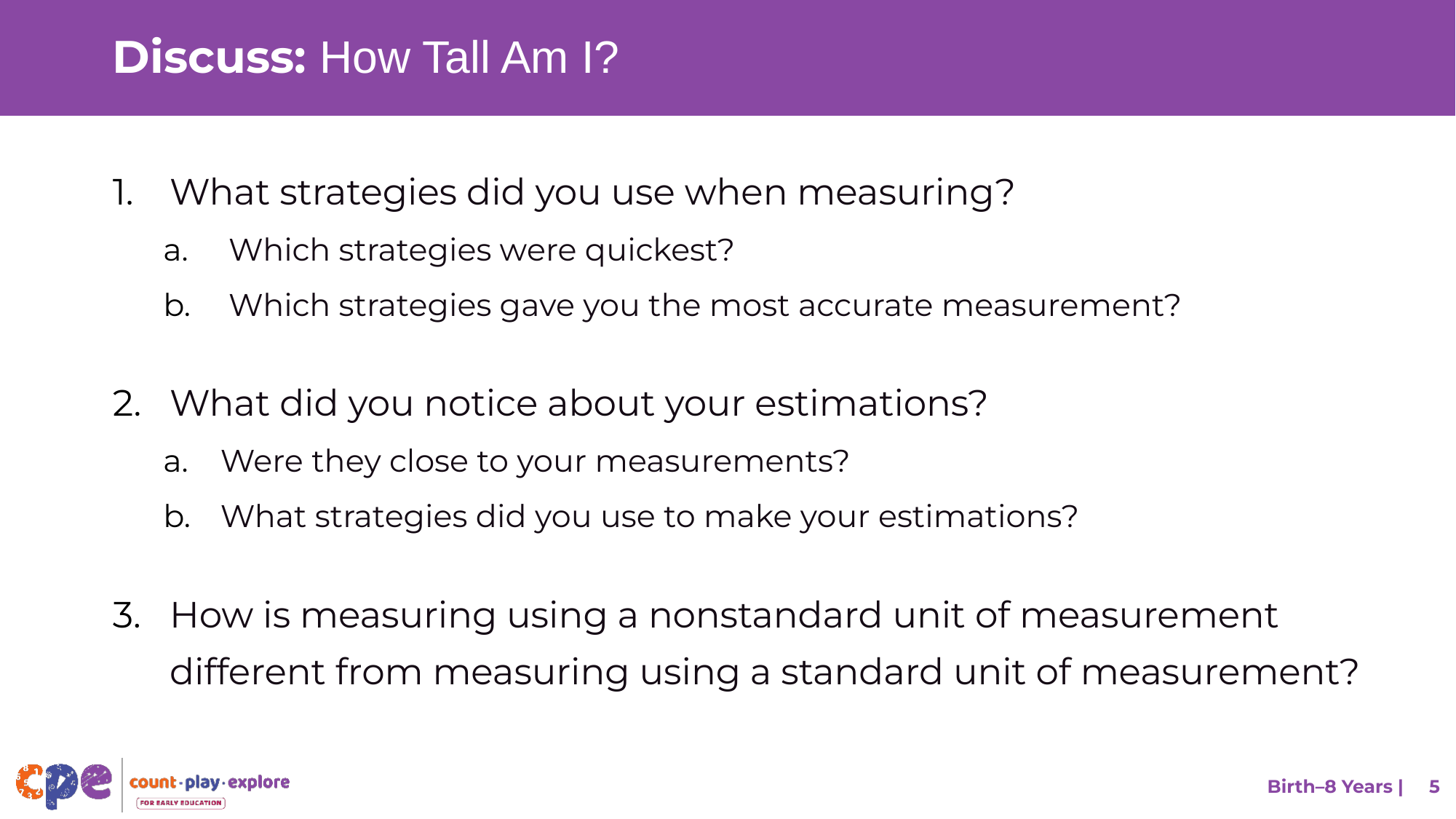

# Discuss: How Tall Am I?
What strategies did you use when measuring?
 Which strategies were quickest?
 Which strategies gave you the most accurate measurement?
What did you notice about your estimations?
Were they close to your measurements?
What strategies did you use to make your estimations?
How is measuring using a nonstandard unit of measurement different from measuring using a standard unit of measurement?